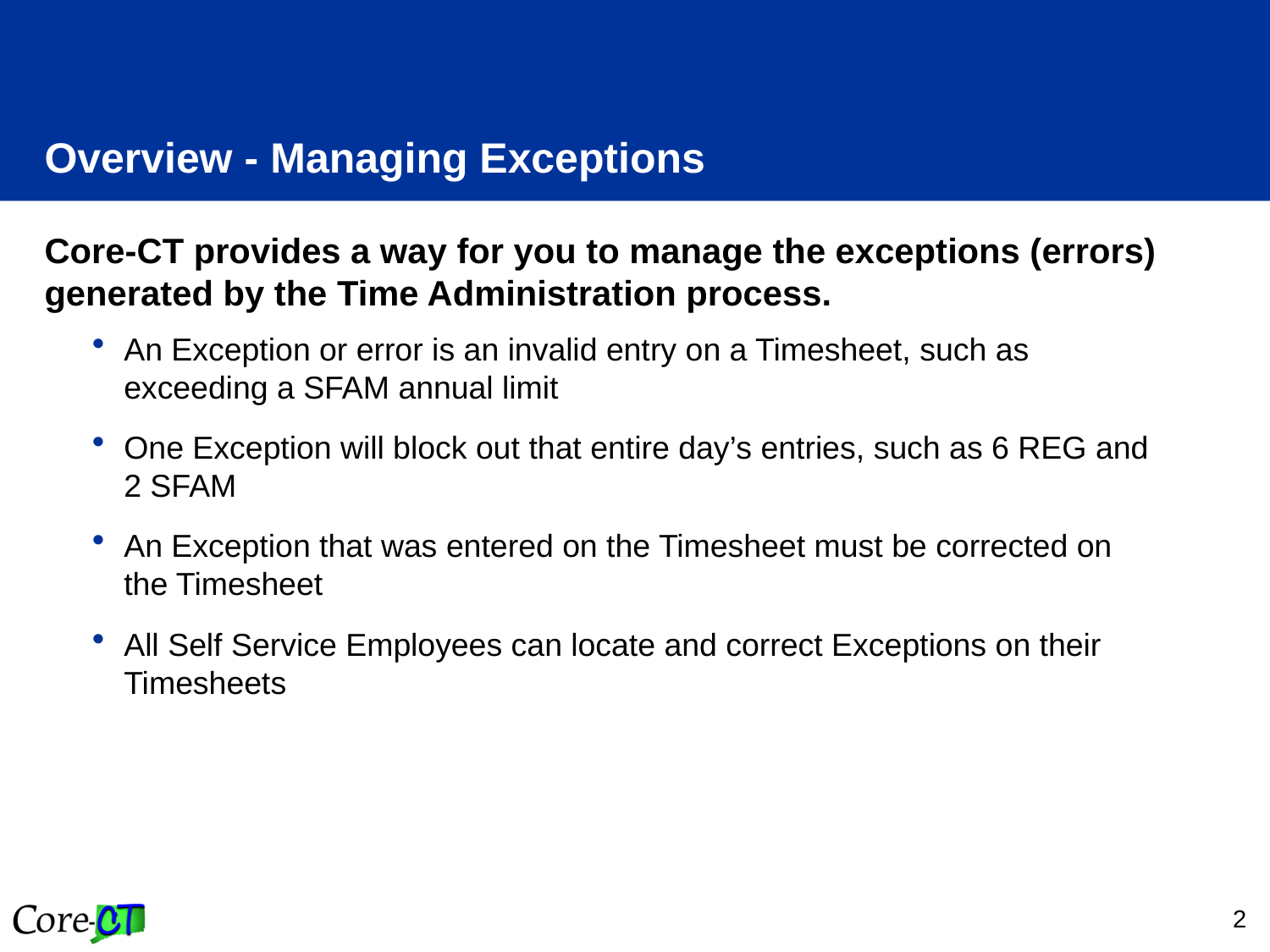

# Overview - Managing Exceptions
Core-CT provides a way for you to manage the exceptions (errors) generated by the Time Administration process.
An Exception or error is an invalid entry on a Timesheet, such as exceeding a SFAM annual limit
One Exception will block out that entire day’s entries, such as 6 REG and 2 SFAM
An Exception that was entered on the Timesheet must be corrected on the Timesheet
All Self Service Employees can locate and correct Exceptions on their Timesheets
2